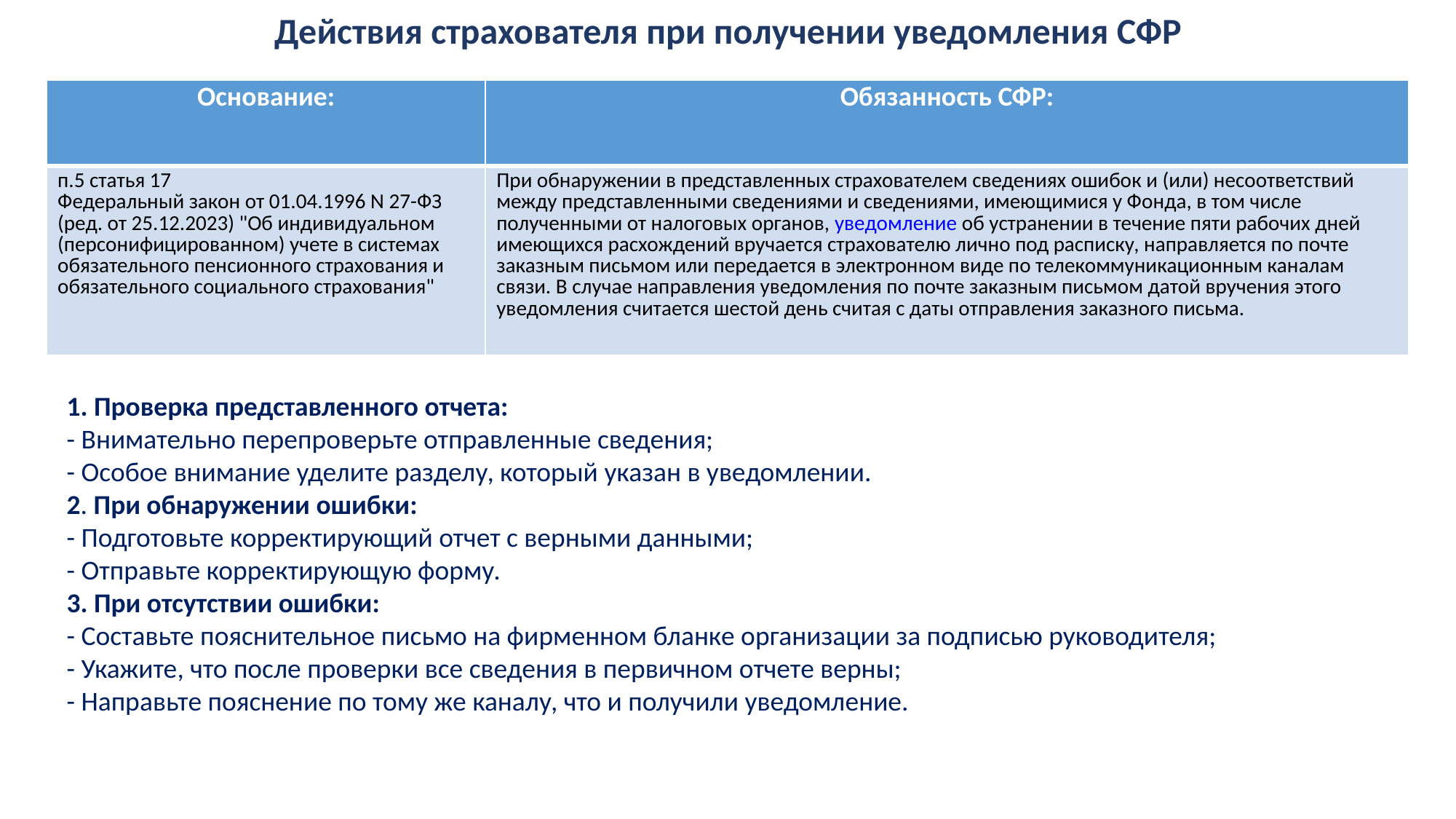

Действия страхователя при получении уведомления СФР
| Основание: | Обязанность СФР: |
| --- | --- |
| п.5 статья 17 Федеральный закон от 01.04.1996 N 27-ФЗ (ред. от 25.12.2023) "Об индивидуальном (персонифицированном) учете в системах обязательного пенсионного страхования и обязательного социального страхования" | При обнаружении в представленных страхователем сведениях ошибок и (или) несоответствий между представленными сведениями и сведениями, имеющимися у Фонда, в том числе полученными от налоговых органов, уведомление об устранении в течение пяти рабочих дней имеющихся расхождений вручается страхователю лично под расписку, направляется по почте заказным письмом или передается в электронном виде по телекоммуникационным каналам связи. В случае направления уведомления по почте заказным письмом датой вручения этого уведомления считается шестой день считая с даты отправления заказного письма. |
1. Проверка представленного отчета:
- ﻿﻿Внимательно перепроверьте отправленные сведения;
﻿﻿- Особое внимание уделите разделу, который указан в уведомлении.
2. При обнаружении ошибки:
﻿﻿- Подготовьте корректирующий отчет с верными данными;
﻿﻿- Отправьте корректирующую форму.
3. При отсутствии ошибки:
﻿﻿- Составьте пояснительное письмо на фирменном бланке организации за подписью руководителя;
﻿﻿- Укажите, что после проверки все сведения в первичном отчете верны;
- Направьте пояснение по тому же каналу, что и получили уведомление.